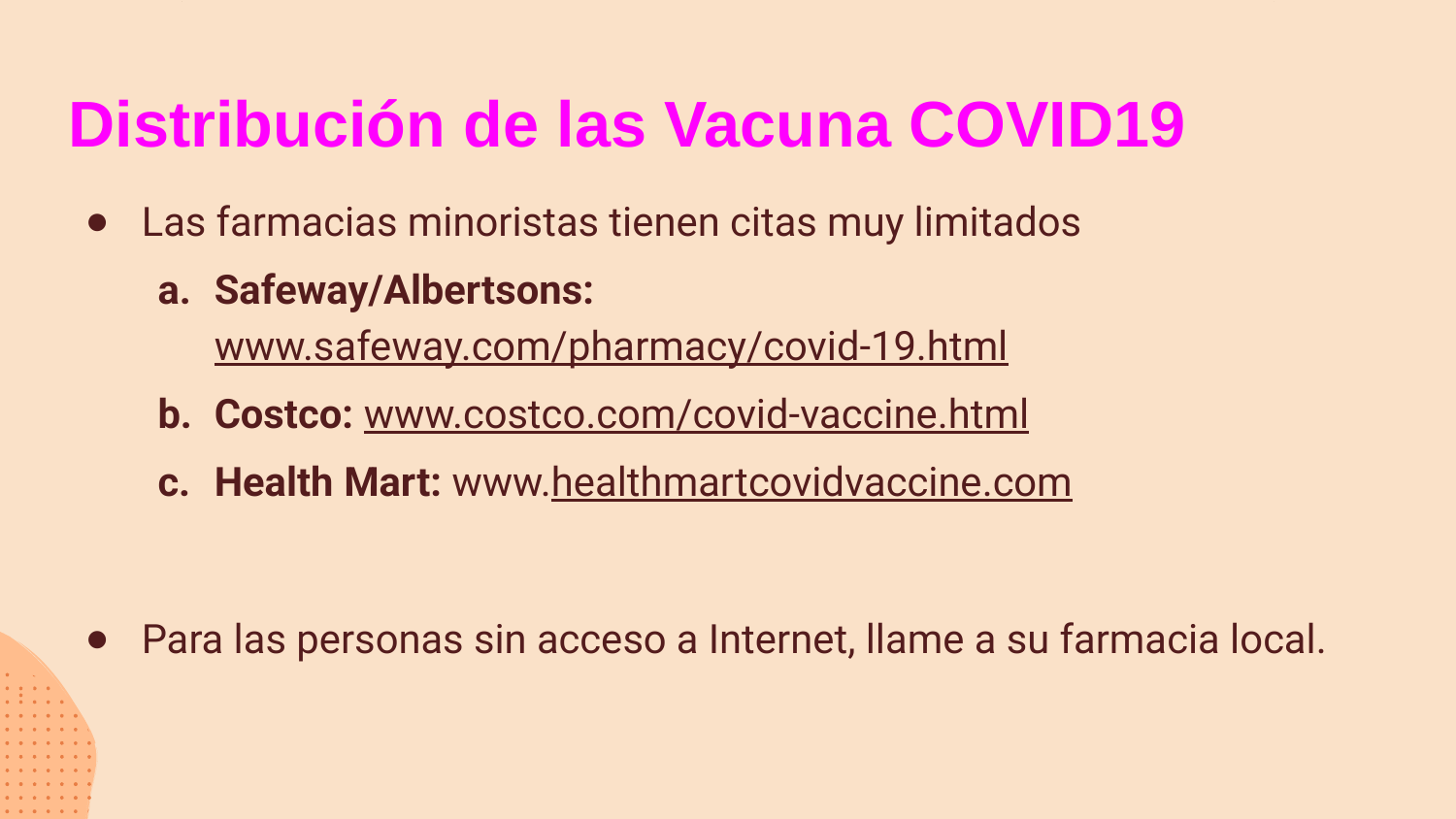

# Distribución de las Vacuna COVID19
Las farmacias minoristas tienen citas muy limitados
Safeway/Albertsons: www.safeway.com/pharmacy/covid-19.html
Costco: www.costco.com/covid-vaccine.html
Health Mart: www.healthmartcovidvaccine.com

Para las personas sin acceso a Internet, llame a su farmacia local.